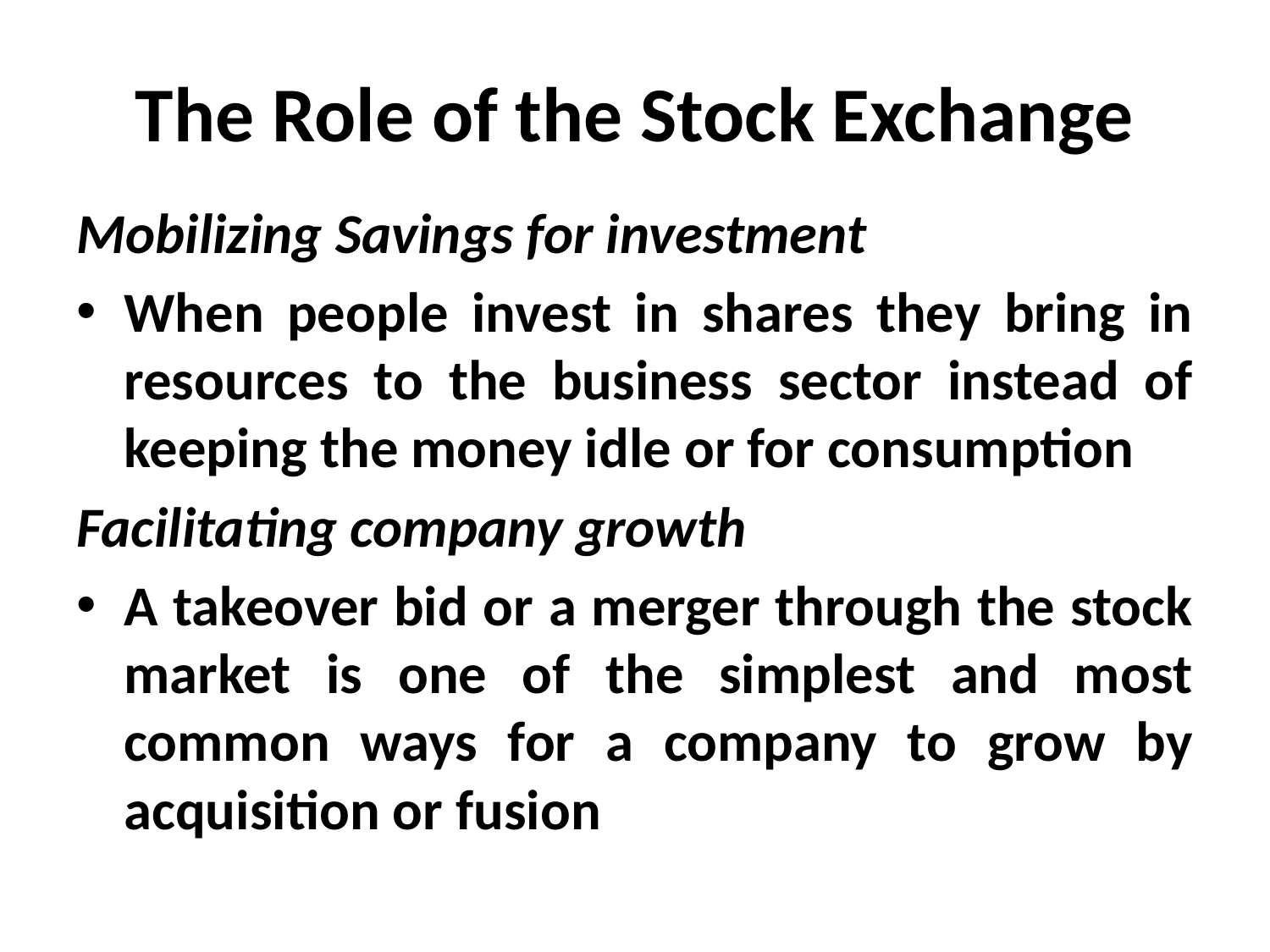

# The Role of the Stock Exchange
Mobilizing Savings for investment
When people invest in shares they bring in resources to the business sector instead of keeping the money idle or for consumption
Facilitating company growth
A takeover bid or a merger through the stock market is one of the simplest and most common ways for a company to grow by acquisition or fusion